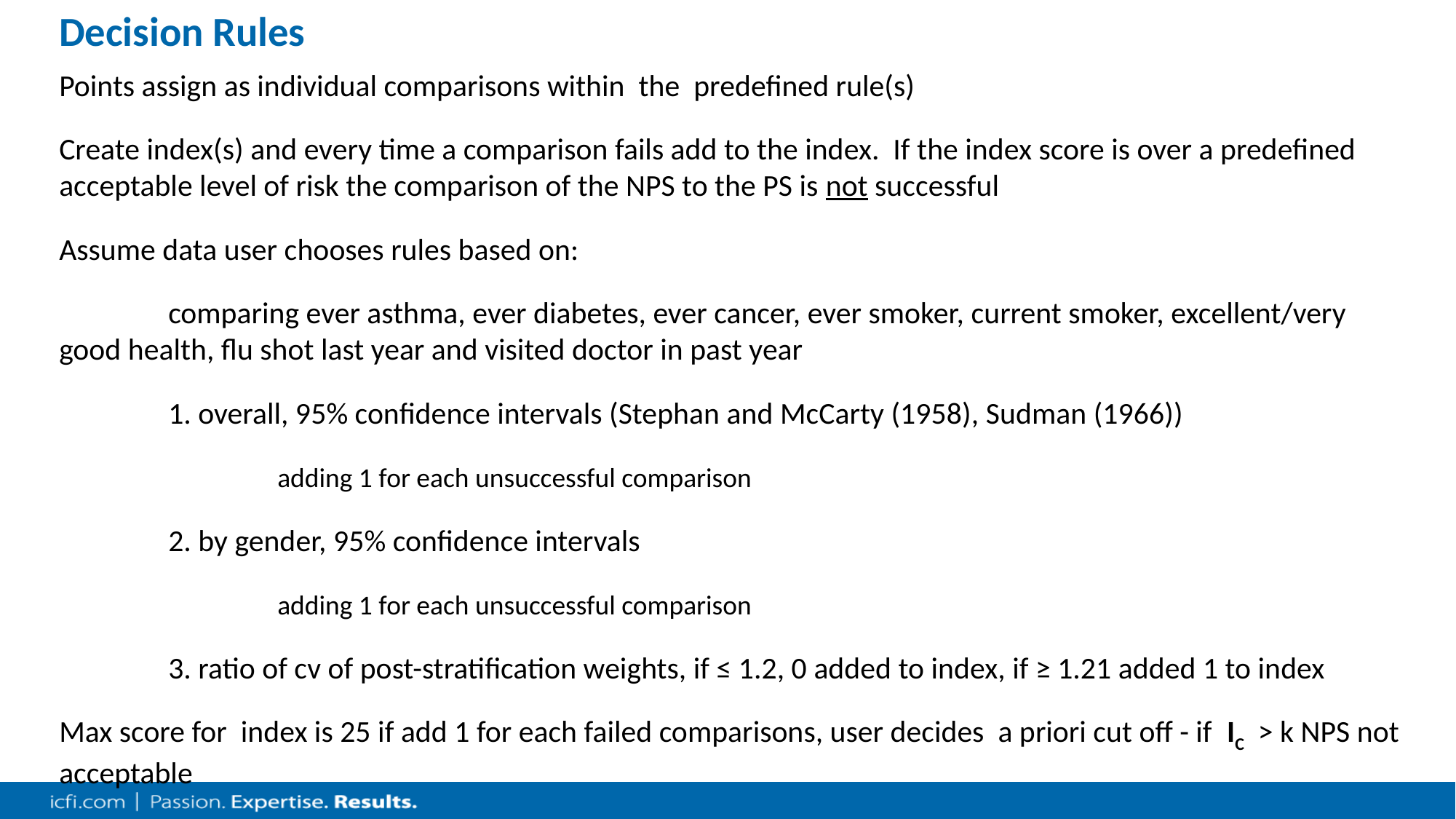

# Decision Rules
Points assign as individual comparisons within  the  predefined rule(s)
Create index(s) and every time a comparison fails add to the index.  If the index score is over a predefined acceptable level of risk the comparison of the NPS to the PS is not successful
Assume data user chooses rules based on:
	comparing ever asthma, ever diabetes, ever cancer, ever smoker, current smoker, excellent/very 	good health, flu shot last year and visited doctor in past year
	1. overall, 95% confidence intervals (Stephan and McCarty (1958), Sudman (1966))
		adding 1 for each unsuccessful comparison
	2. by gender, 95% confidence intervals
		adding 1 for each unsuccessful comparison
	3. ratio of cv of post-stratification weights, if ≤ 1.2, 0 added to index, if ≥ 1.21 added 1 to index
Max score for  index is 25 if add 1 for each failed comparisons, user decides  a priori cut off - if  IC  > k NPS not acceptable